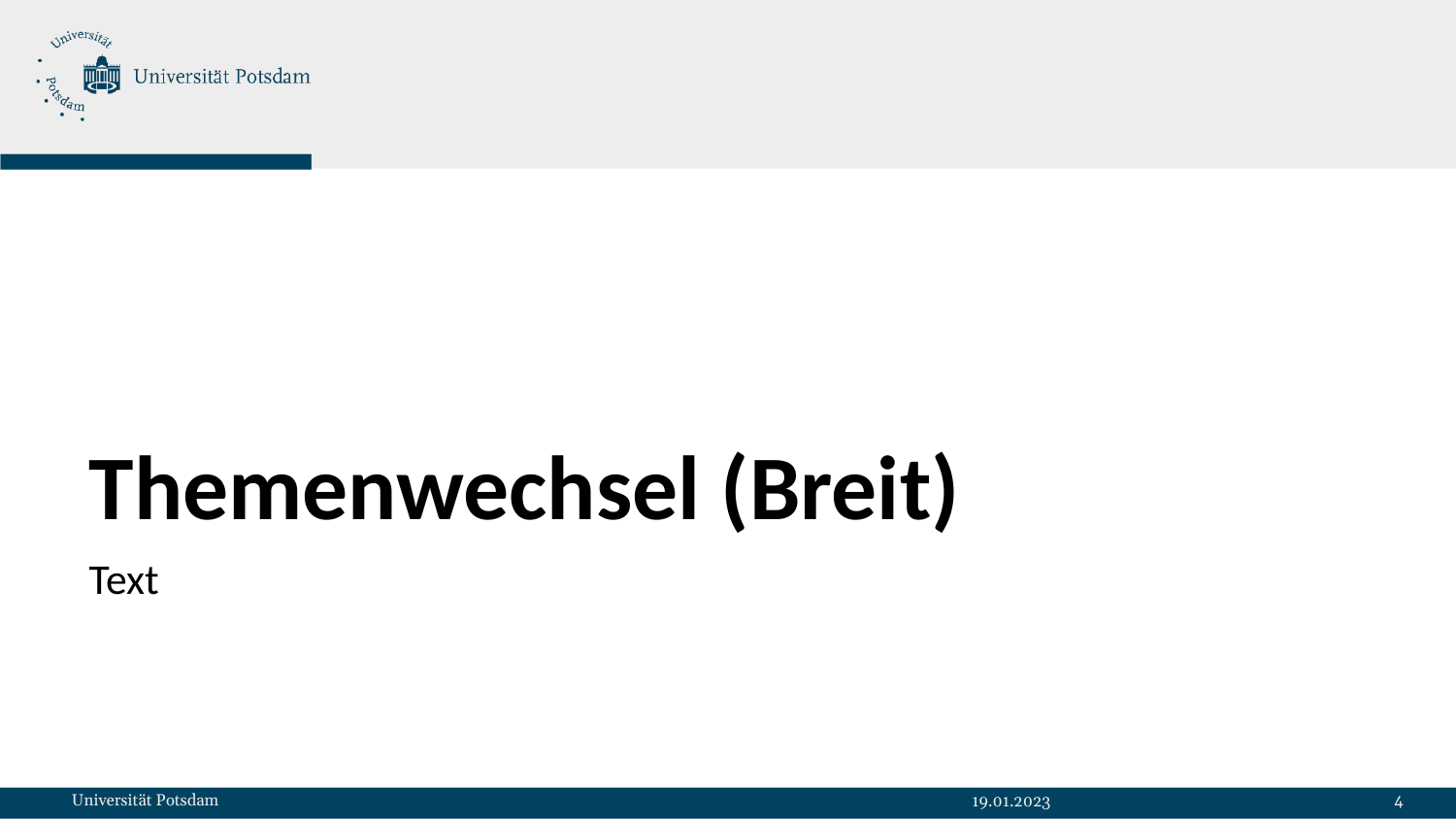

# Themenwechsel (Breit)
Text
4
Universität Potsdam
19.01.2023